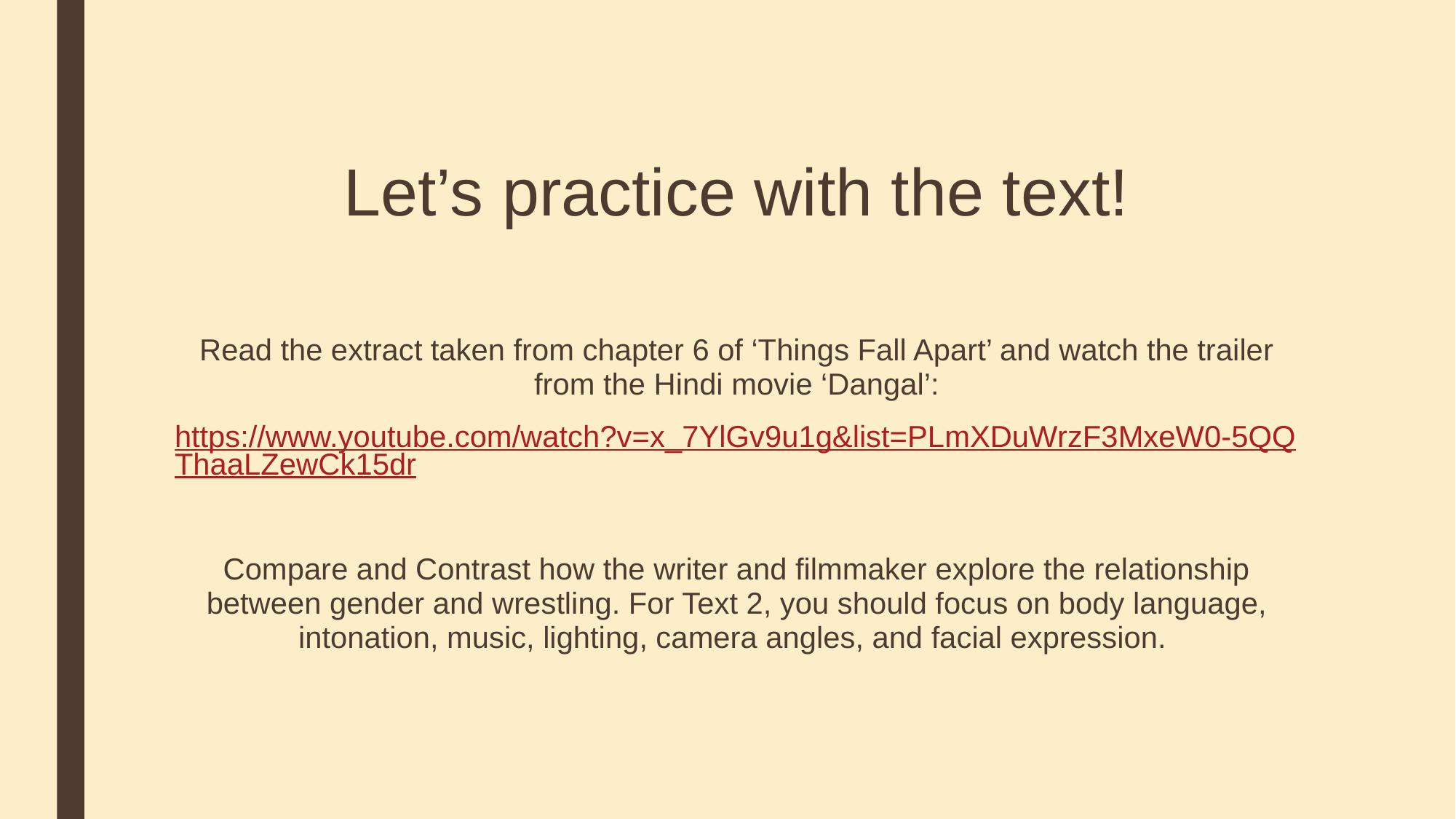

# Let’s practice with the text!

Read the extract taken from chapter 6 of ‘Things Fall Apart’ and watch the trailer from the Hindi movie ‘Dangal’:
https://www.youtube.com/watch?v=x_7YlGv9u1g&list=PLmXDuWrzF3MxeW0-5QQThaaLZewCk15dr

Compare and Contrast how the writer and filmmaker explore the relationship between gender and wrestling. For Text 2, you should focus on body language, intonation, music, lighting, camera angles, and facial expression.